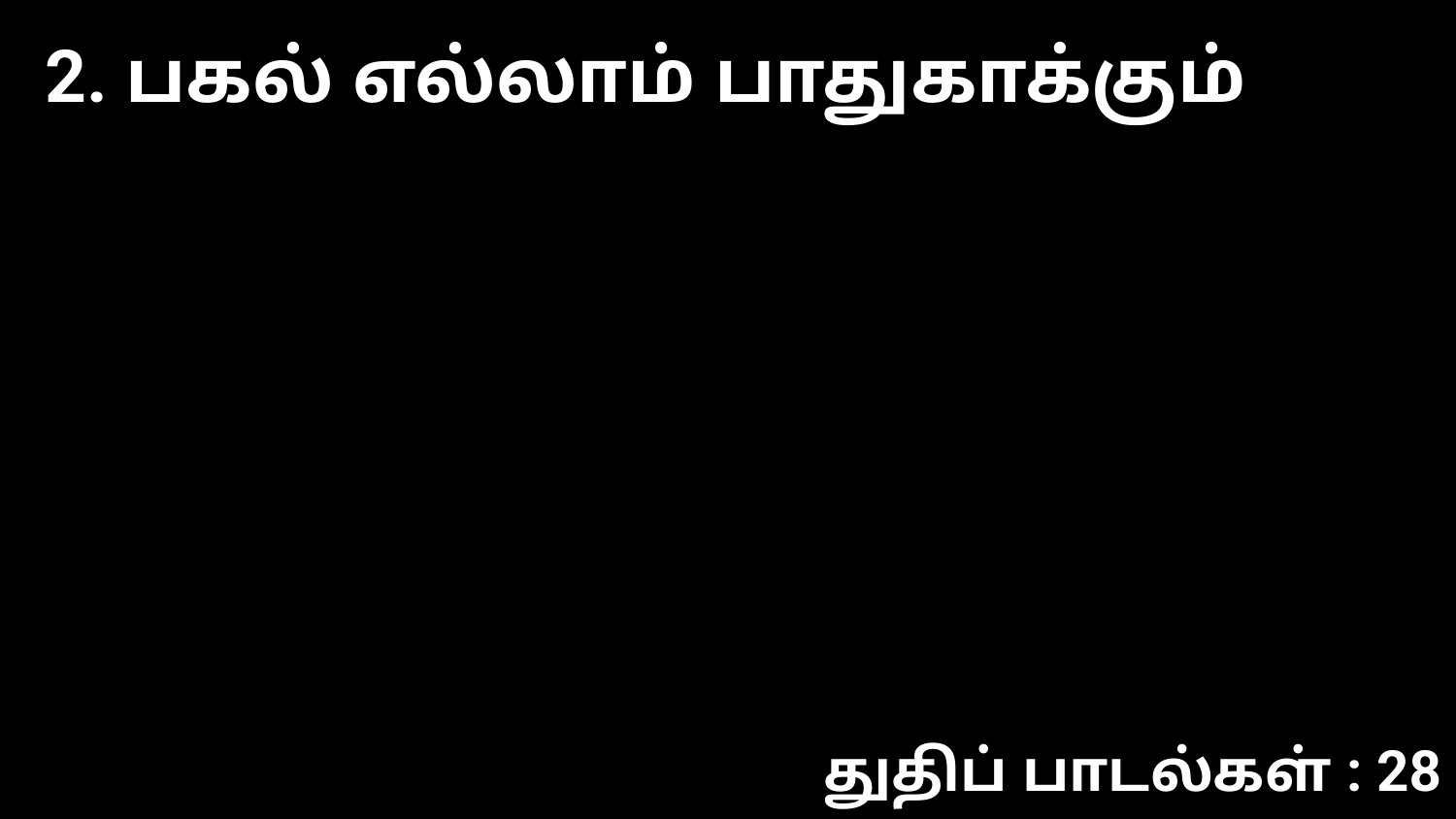

2. பகல் எல்லாம் பாதுகாக்கும்
துதிப் பாடல்கள் : 28